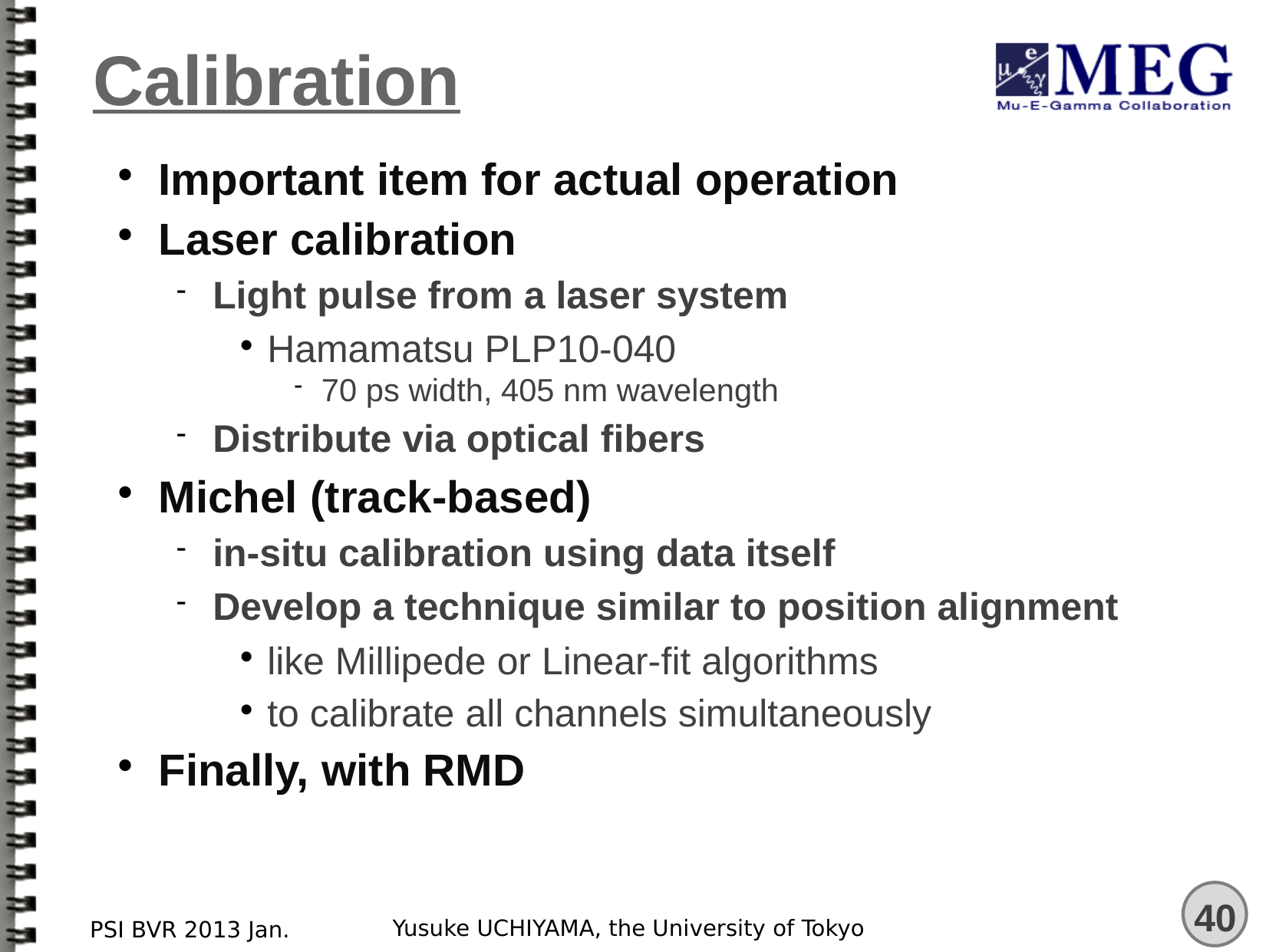

# Calibration
Important item for actual operation
Laser calibration
Light pulse from a laser system
Hamamatsu PLP10-040
70 ps width, 405 nm wavelength
Distribute via optical fibers
Michel (track-based)
in-situ calibration using data itself
Develop a technique similar to position alignment
like Millipede or Linear-fit algorithms
to calibrate all channels simultaneously
Finally, with RMD
Yusuke UCHIYAMA, the University of Tokyo
PSI BVR 2013 Jan.